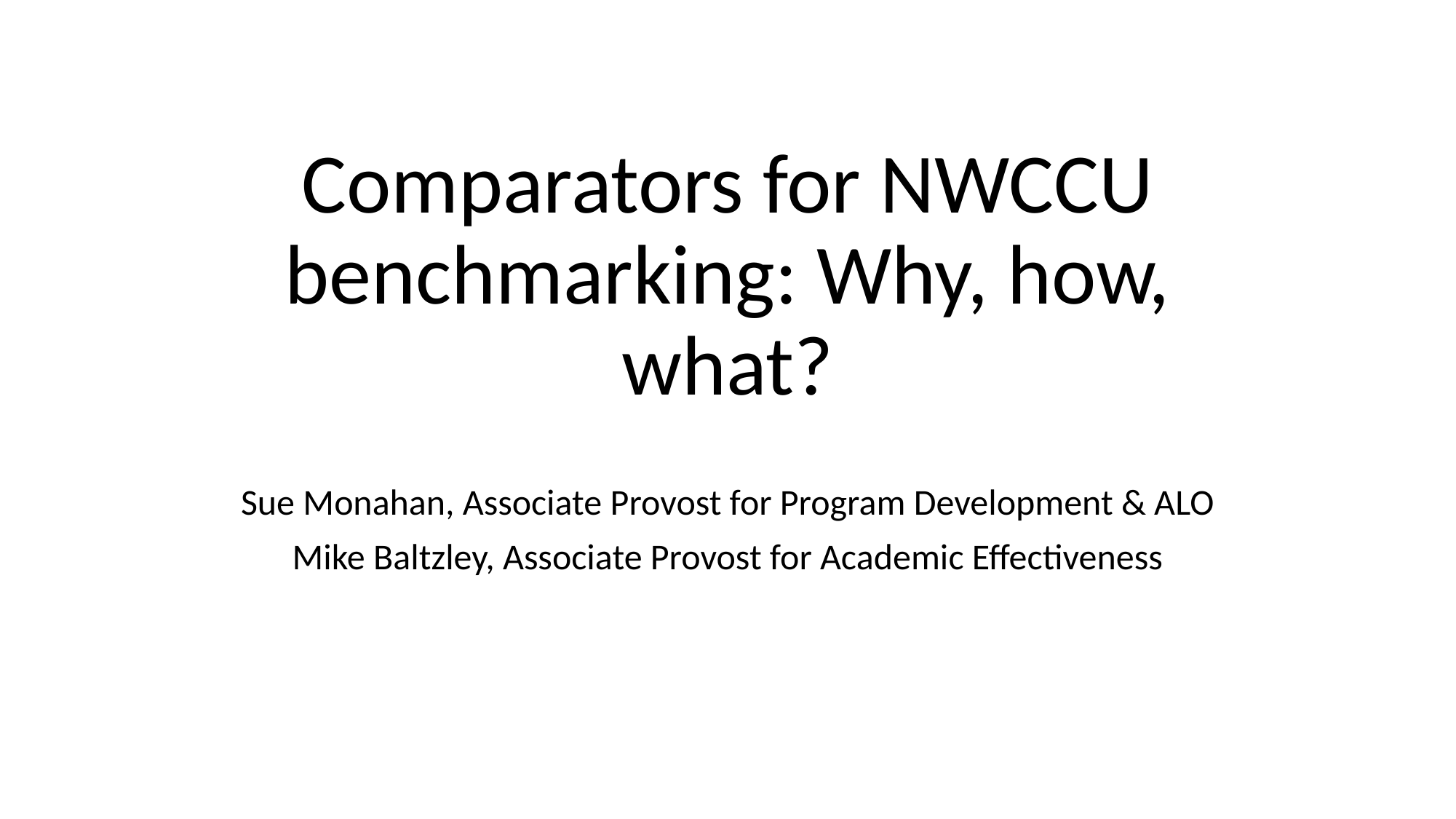

# Comparators for NWCCU benchmarking: Why, how, what?
Sue Monahan, Associate Provost for Program Development & ALO
Mike Baltzley, Associate Provost for Academic Effectiveness